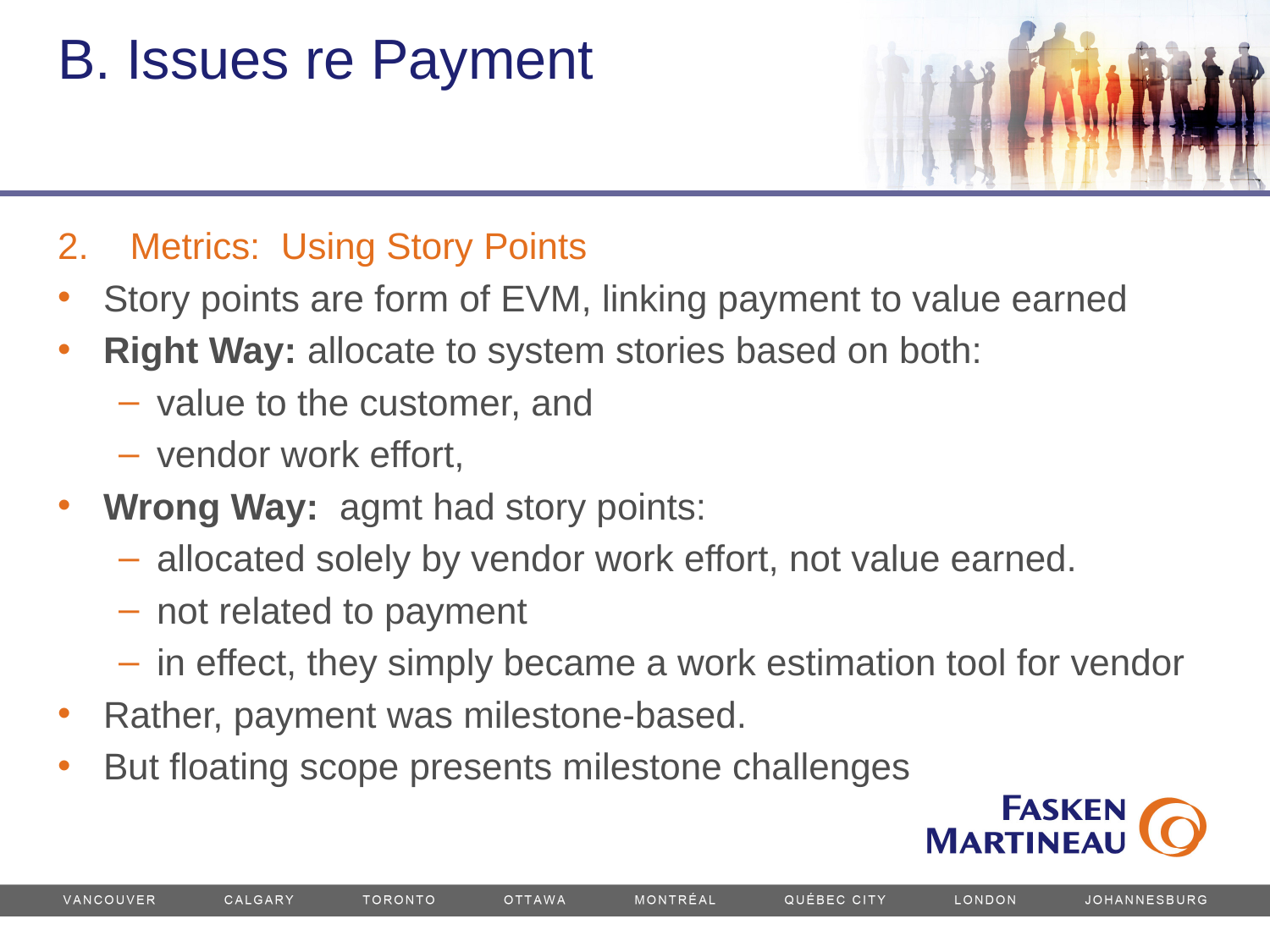

# B. Issues re Payment
Metrics:  Using Story Points
Story points are form of EVM, linking payment to value earned
Right Way: allocate to system stories based on both:
value to the customer, and
vendor work effort,
Wrong Way:  agmt had story points:
allocated solely by vendor work effort, not value earned.
not related to payment
in effect, they simply became a work estimation tool for vendor
Rather, payment was milestone-based.
But floating scope presents milestone challenges